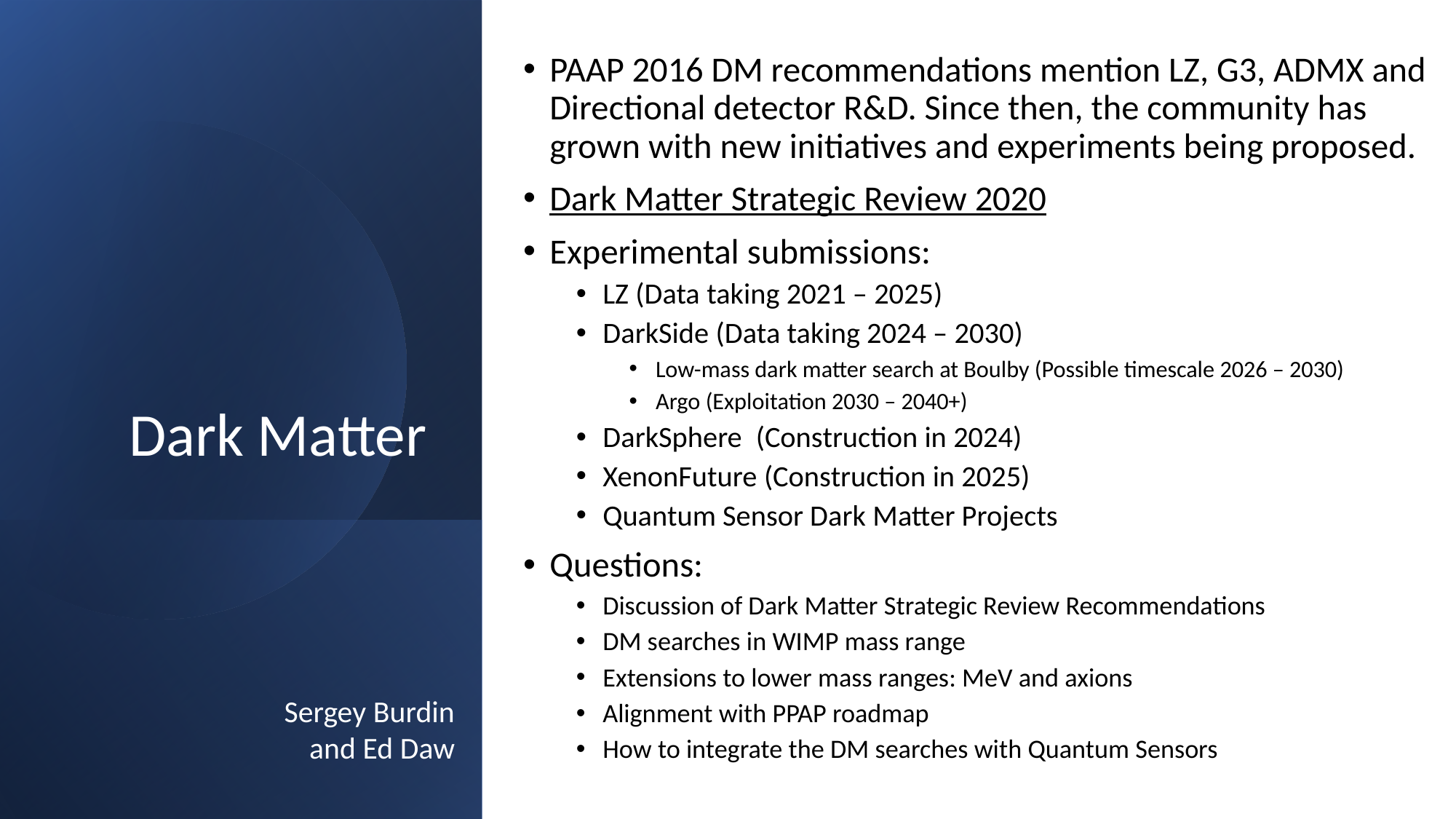

PAAP 2016 DM recommendations mention LZ, G3, ADMX and Directional detector R&D. Since then, the community has grown with new initiatives and experiments being proposed.
Dark Matter Strategic Review 2020
Experimental submissions:
LZ (Data taking 2021 – 2025)
DarkSide (Data taking 2024 – 2030)
Low-mass dark matter search at Boulby (Possible timescale 2026 – 2030)
Argo (Exploitation 2030 – 2040+)
DarkSphere  (Construction in 2024)
XenonFuture (Construction in 2025)
Quantum Sensor Dark Matter Projects
Questions:
Discussion of Dark Matter Strategic Review Recommendations
DM searches in WIMP mass range
Extensions to lower mass ranges: MeV and axions
Alignment with PPAP roadmap
How to integrate the DM searches with Quantum Sensors
# Dark Matter

Sergey Burdin and Ed Daw